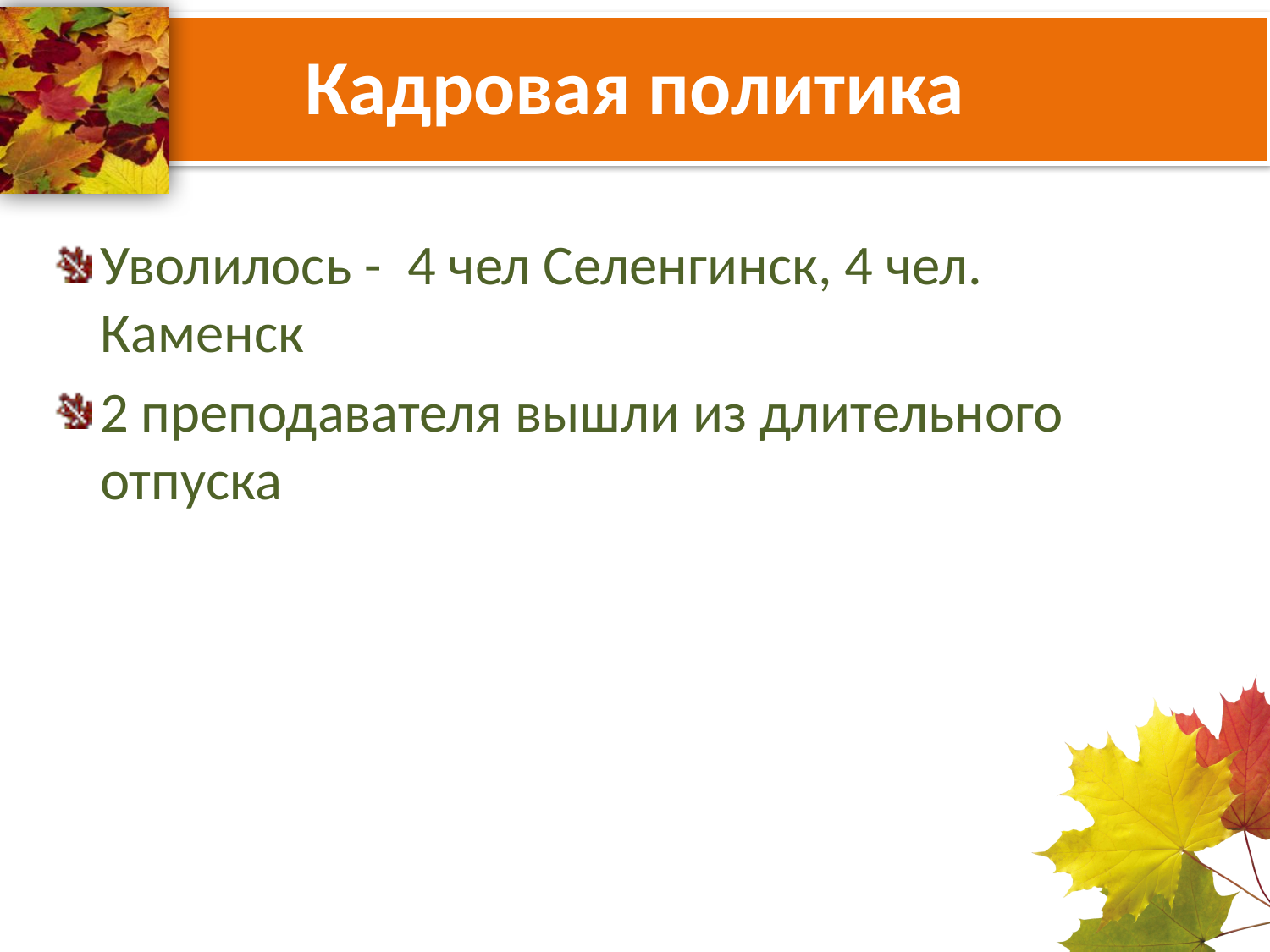

# Кадровая политика
Уволилось -  4 чел Селенгинск, 4 чел. Каменск
2 преподавателя вышли из длительного отпуска